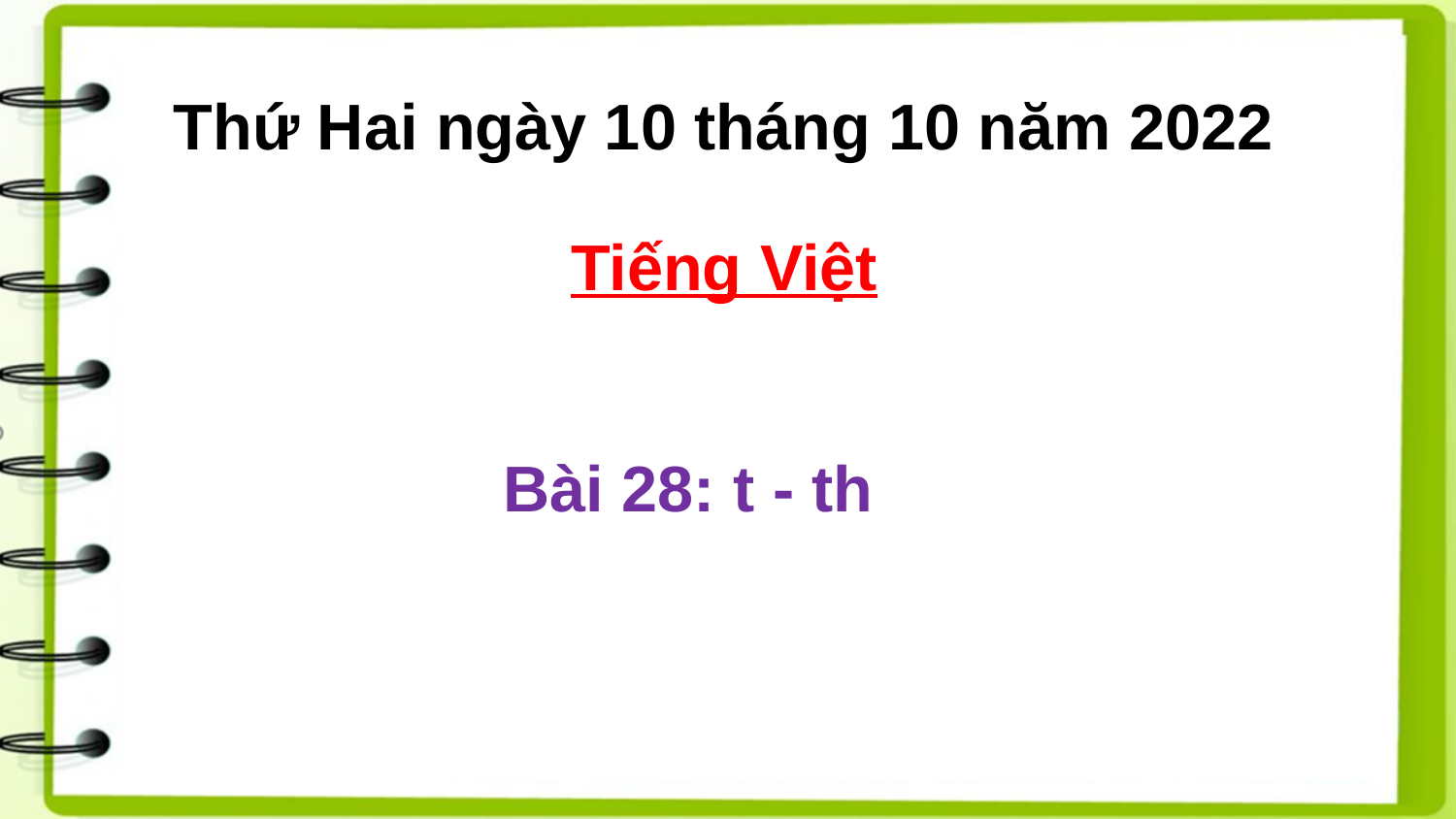

Thứ Hai ngày 10 tháng 10 năm 2022

Tiếng Việt
Bài 28: t - th